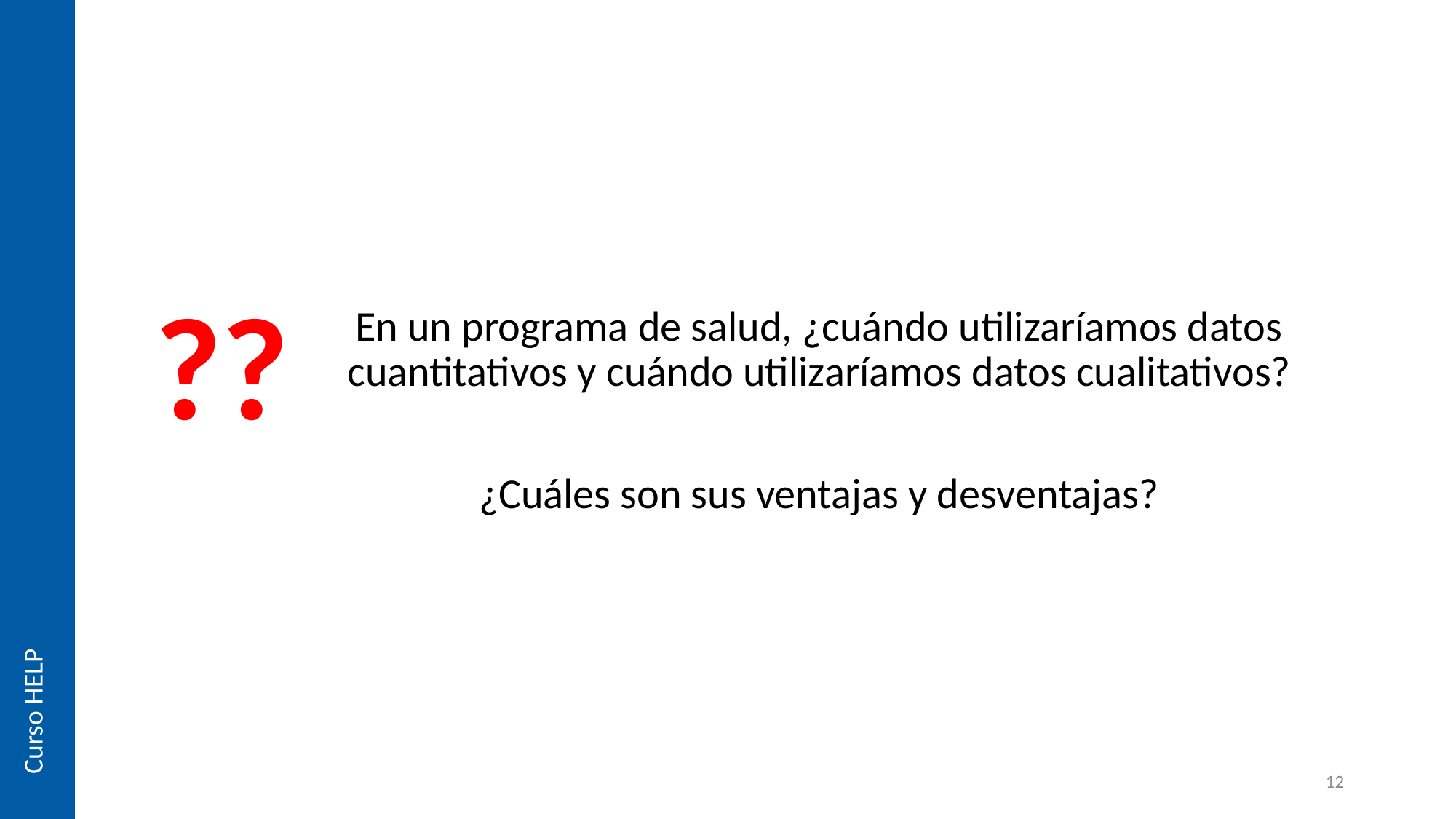

??
En un programa de salud, ¿cuándo utilizaríamos datos cuantitativos y cuándo utilizaríamos datos cualitativos?

¿Cuáles son sus ventajas y desventajas?

Curso HELP
12